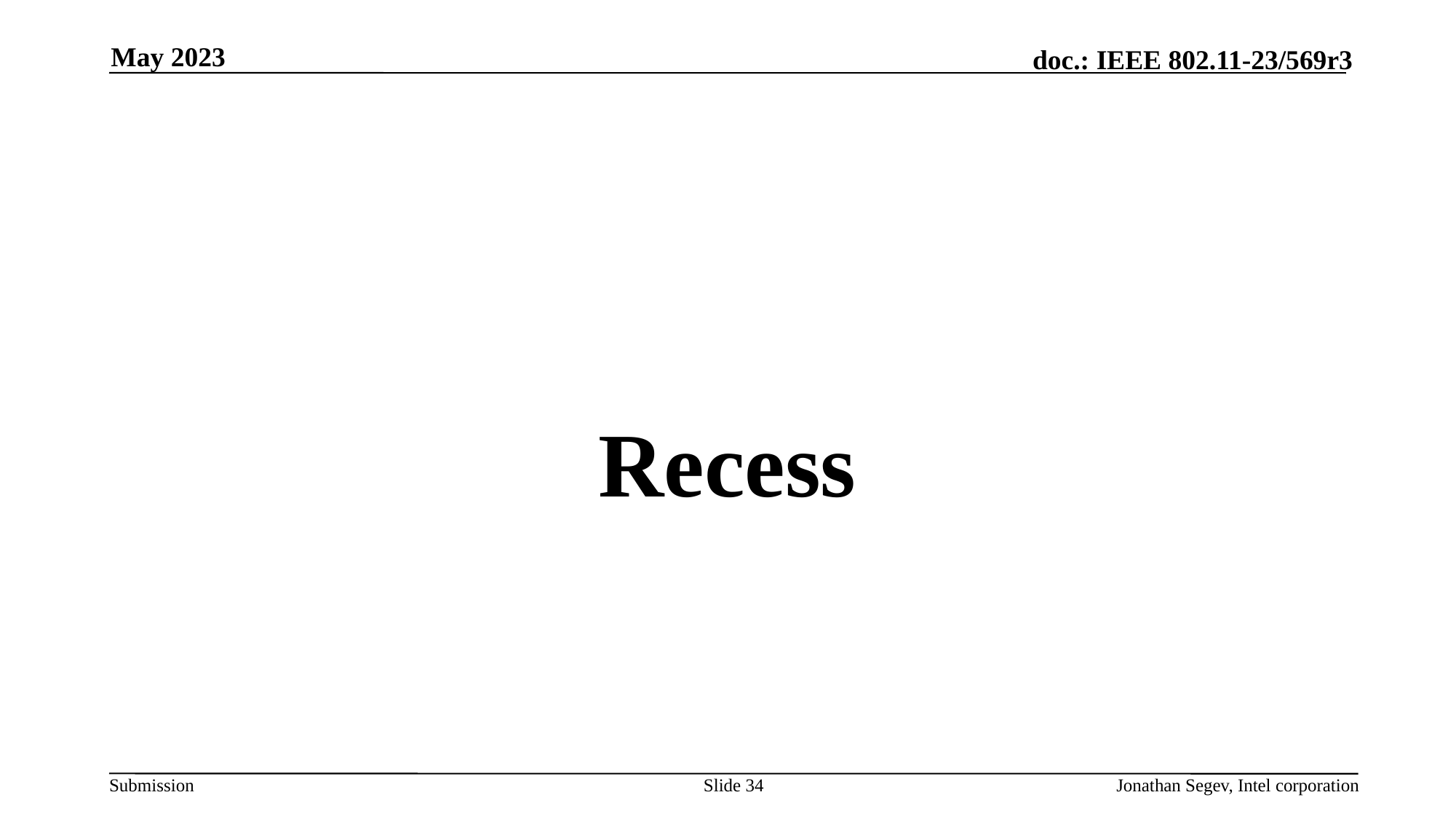

May 2023
#

Recess
Slide 34
Jonathan Segev, Intel corporation